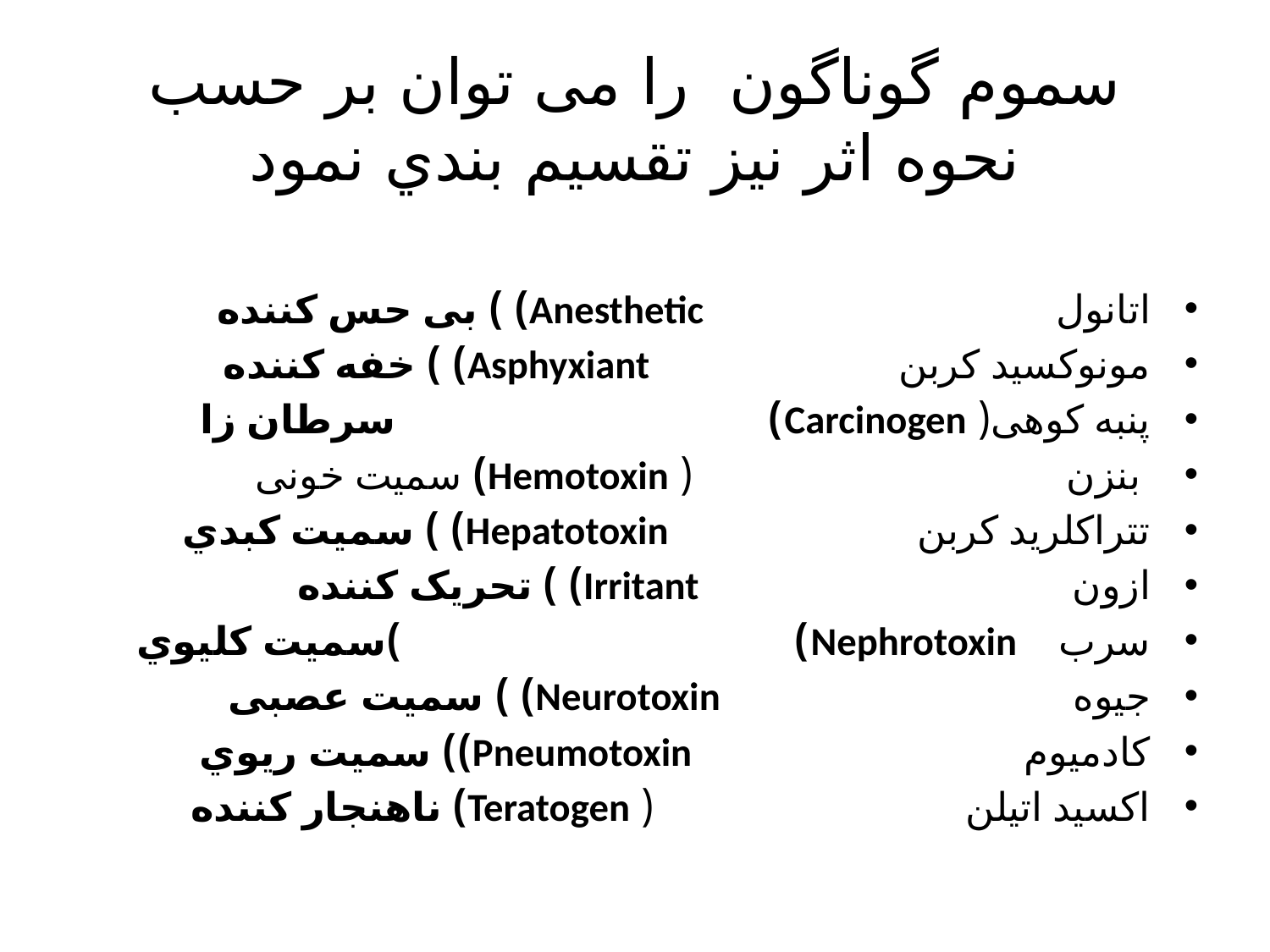

# سموم گوناگون  را می توان بر حسب نحوه اثر نیز تقسیم بندي نمود

اتانول                                  Anesthetic) ) بی حس کننده
مونوکسید کربن                        Asphyxiant) ) خفه کننده
پنبه کوهی( Carcinogen)                                    سرطان زا
 بنزن                                    ( Hemotoxin) سمیت خونی
تتراکلرید کربن                        Hepatotoxin) ) سمیت کبدي
ازون                                    Irritant) ) تحریک کننده
سرب    Nephrotoxin)                                      )سمیت کلیوي
جیوه                                  Neurotoxin) ) سمیت عصبی
کادمیوم                                Pneumotoxin)) سمیت ریوي
اکسید اتیلن                              ( Teratogen) ناهنجار کننده